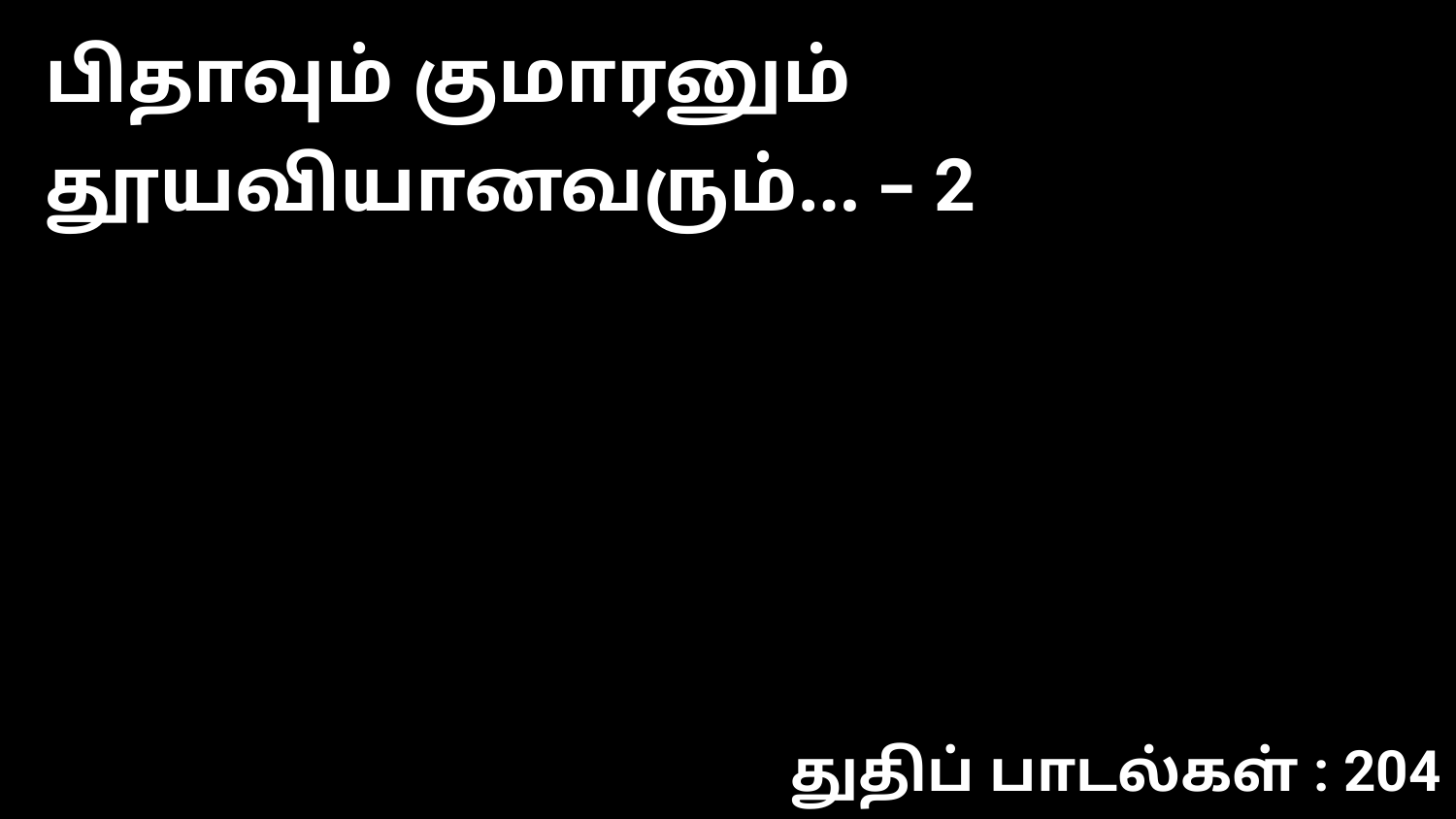

பிதாவும் குமாரனும் தூயவியானவரும்… – 2
துதிப் பாடல்கள் : 204